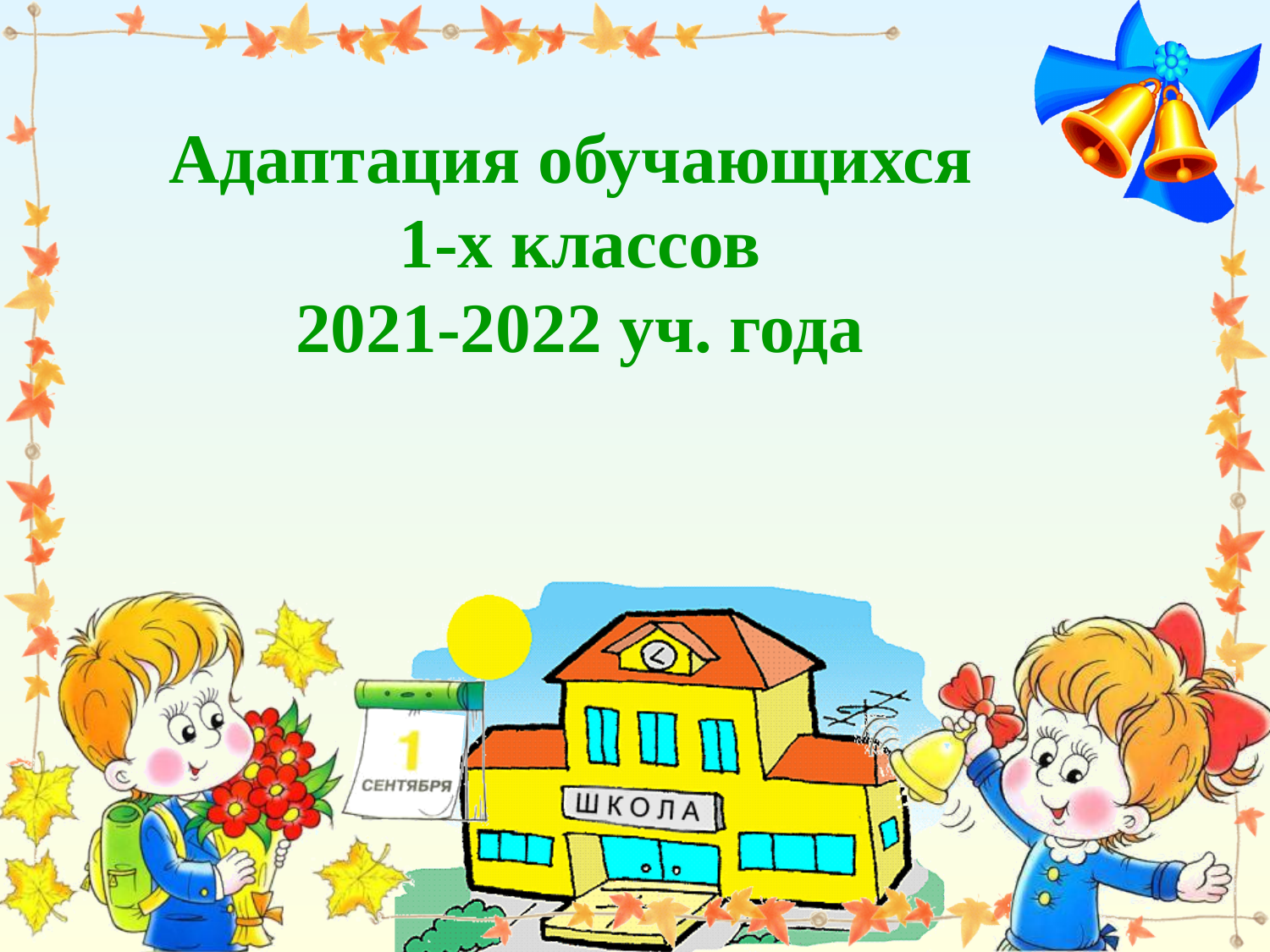

Адаптация обучающихся
1-х классов
2021-2022 уч. года